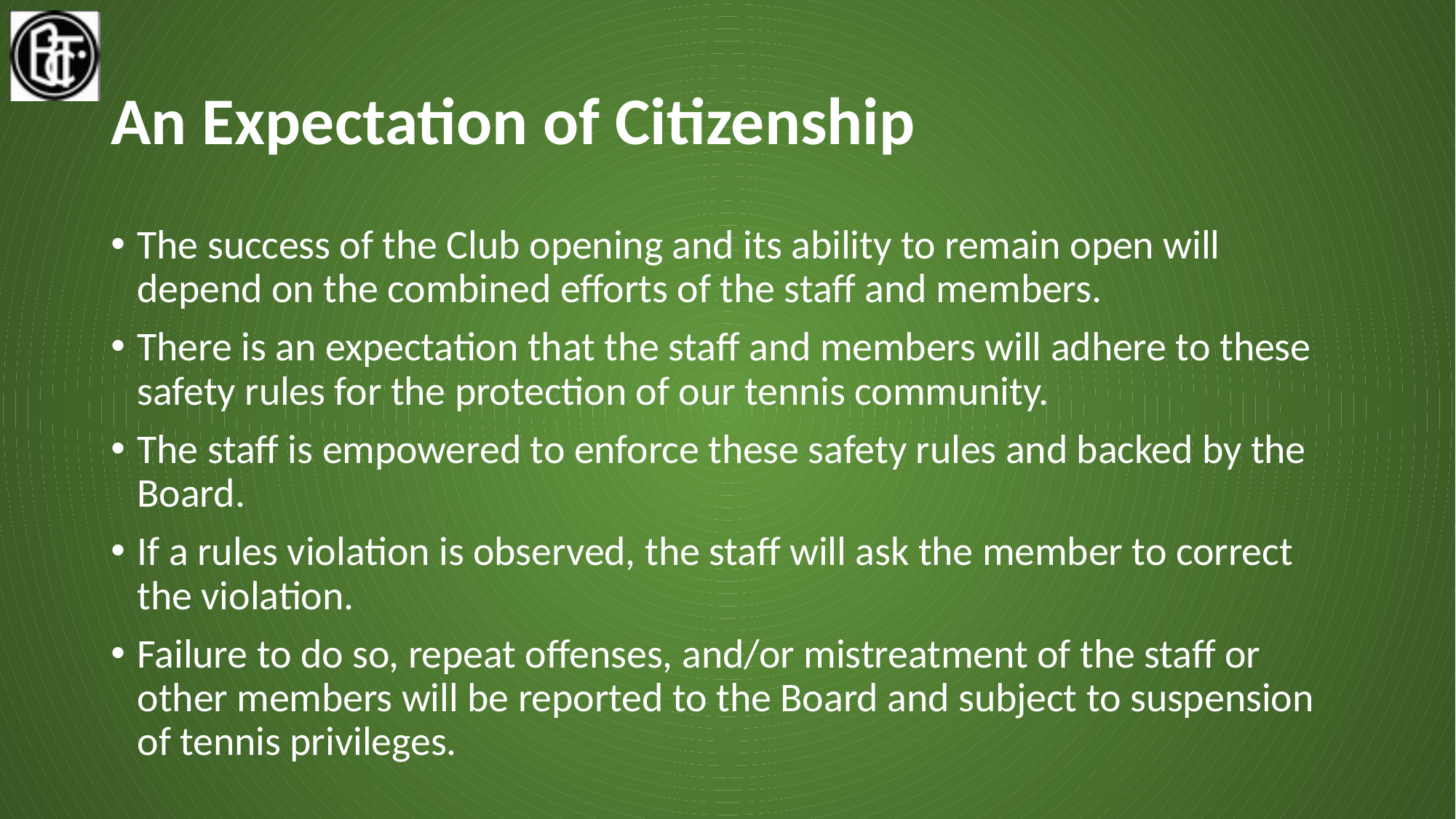

# An Expectation of Citizenship
The success of the Club opening and its ability to remain open will depend on the combined efforts of the staff and members.
There is an expectation that the staff and members will adhere to these safety rules for the protection of our tennis community.
The staff is empowered to enforce these safety rules and backed by the Board.
If a rules violation is observed, the staff will ask the member to correct the violation.
Failure to do so, repeat offenses, and/or mistreatment of the staff or other members will be reported to the Board and subject to suspension of tennis privileges.